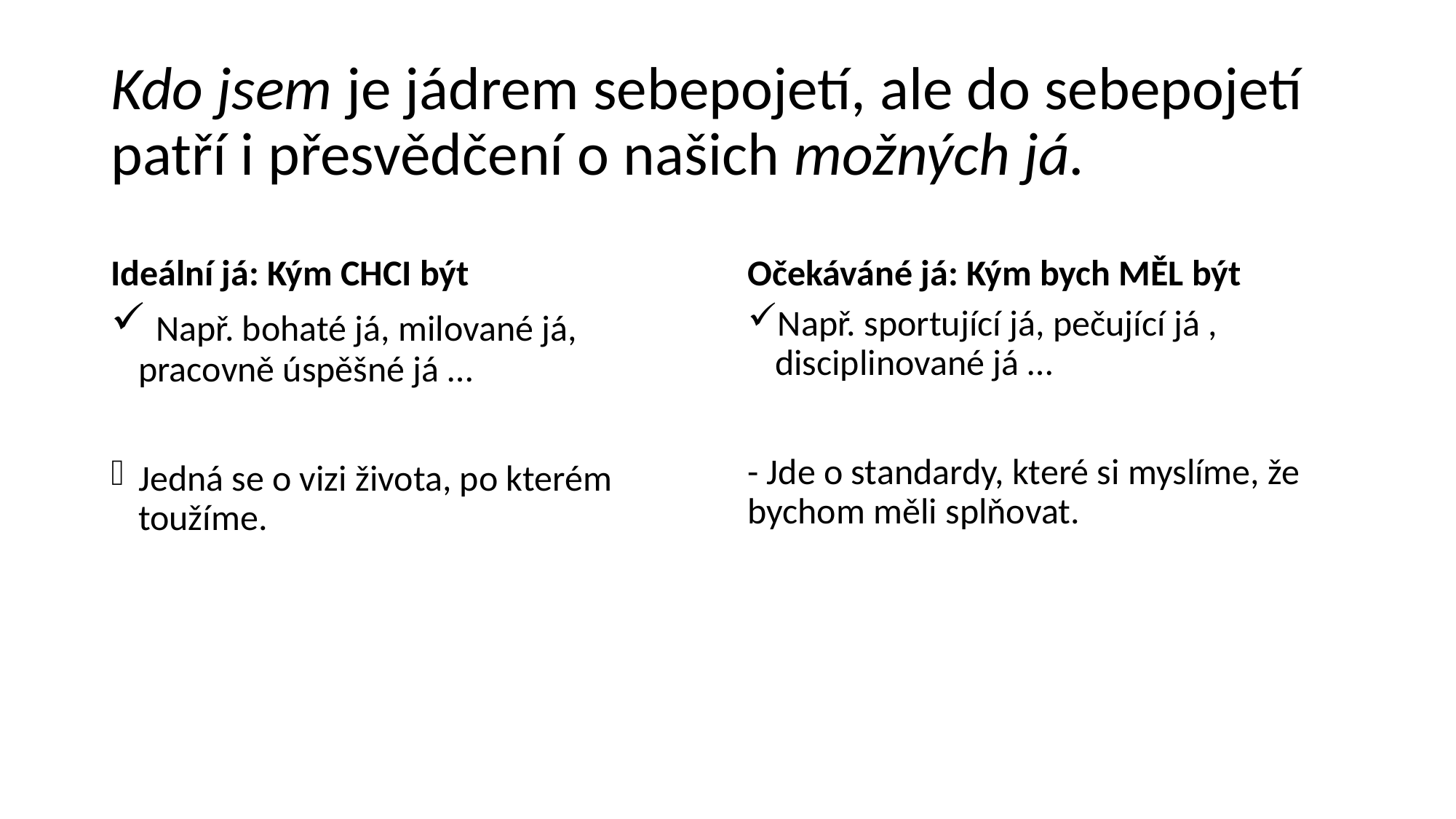

# Kdo jsem je jádrem sebepojetí, ale do sebepojetí patří i přesvědčení o našich možných já.
Ideální já: Kým CHCI být
Očekáváné já: Kým bych MĚL být
 Např. bohaté já, milované já, pracovně úspěšné já …

Jedná se o vizi života, po kterém toužíme.
Např. sportující já, pečující já , disciplinované já …

- Jde o standardy, které si myslíme, že bychom měli splňovat.